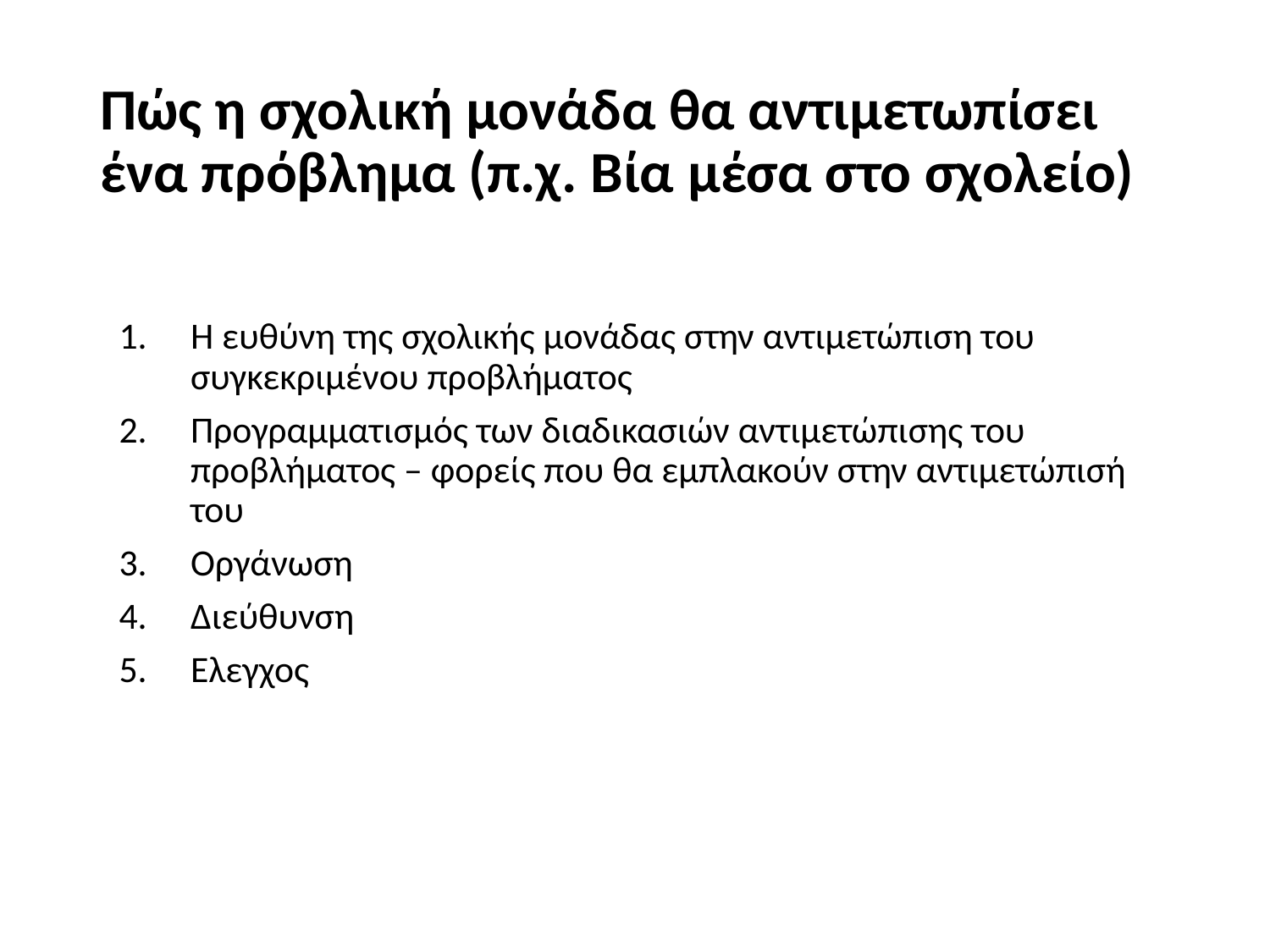

# Πώς η σχολική μονάδα θα αντιμετωπίσει ένα πρόβλημα (π.χ. Βία μέσα στο σχολείο)

Η ευθύνη της σχολικής μονάδας στην αντιμετώπιση του συγκεκριμένου προβλήματος
Προγραμματισμός των διαδικασιών αντιμετώπισης του προβλήματος – φορείς που θα εμπλακούν στην αντιμετώπισή του
Οργάνωση
Διεύθυνση
Ελεγχος